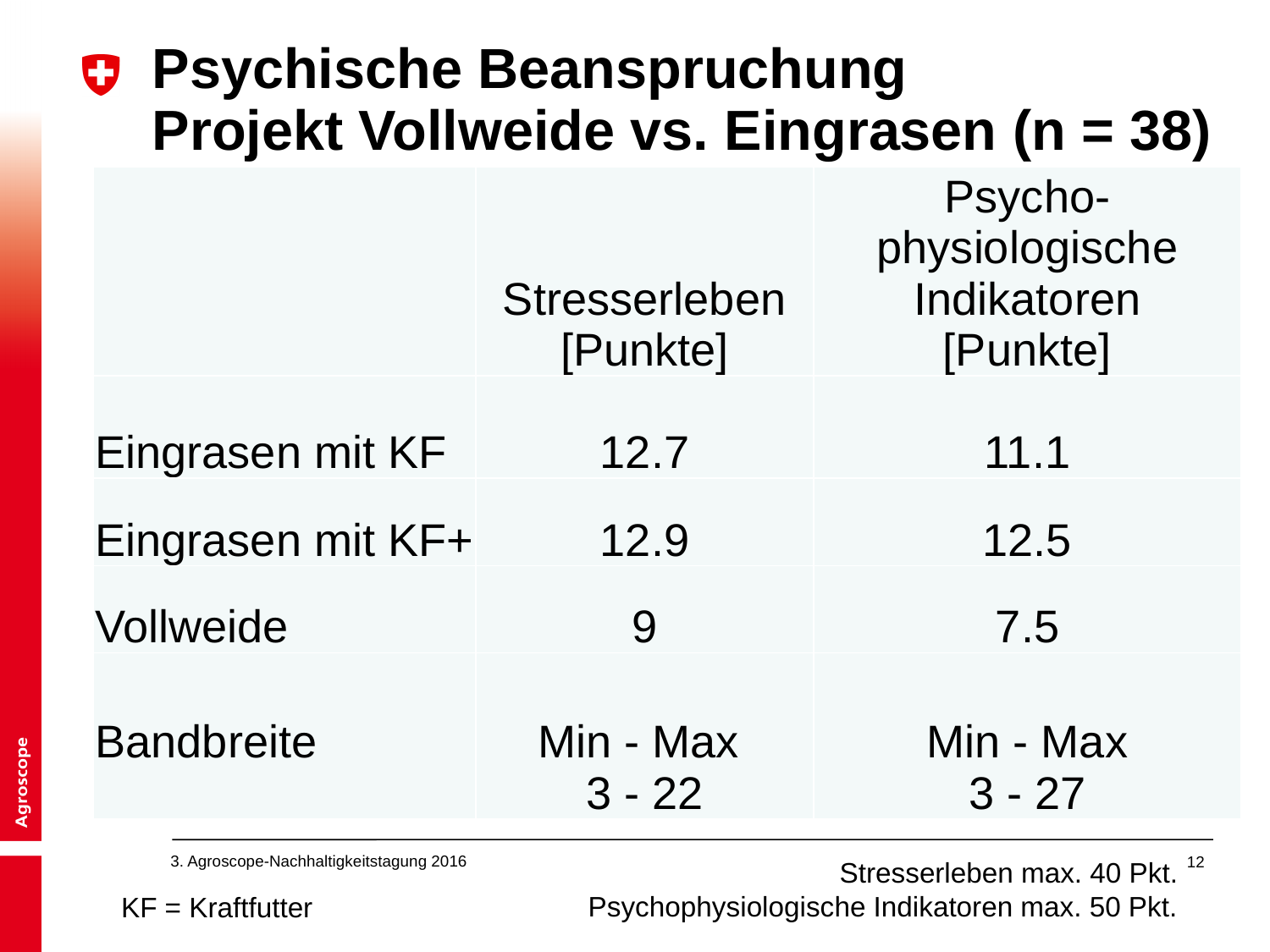

# Psychische Beanspruchung Projekt Vollweide vs. Eingrasen (n = 38)
|  | Stresserleben [Punkte] | Psycho-physiologische Indikatoren [Punkte] |
| --- | --- | --- |
| Eingrasen mit KF | 12.7 | 11.1 |
| Eingrasen mit KF+ | 12.9 | 12.5 |
| Vollweide | 9 | 7.5 |
| Bandbreite | Min - Max 3 - 22 | Min - Max 3 - 27 |
Stresserleben max. 40 Pkt.
Psychophysiologische Indikatoren max. 50 Pkt.
KF = Kraftfutter